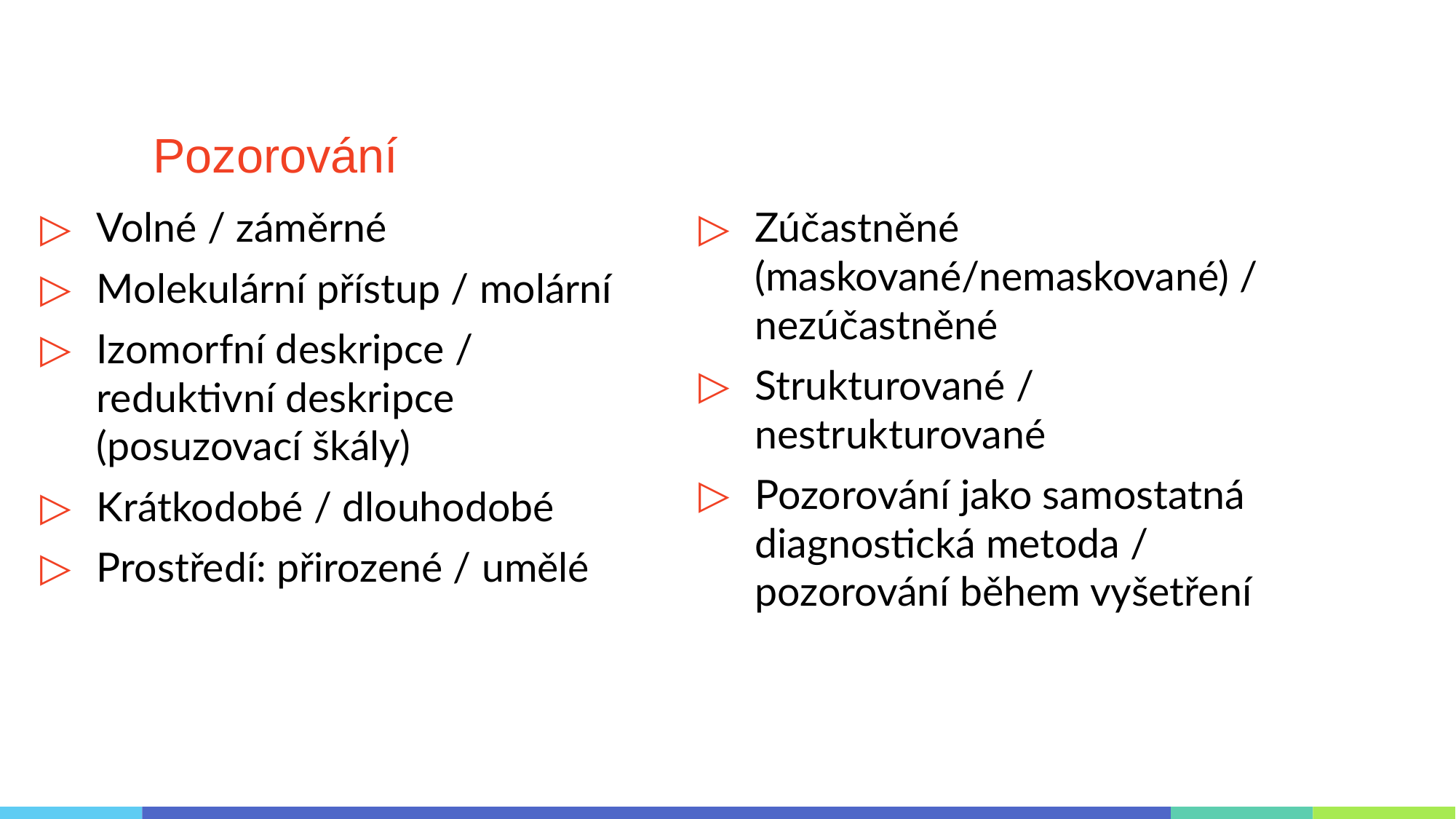

# Pozorování
Volné / záměrné
Molekulární přístup / molární
Izomorfní deskripce / reduktivní deskripce (posuzovací škály)
Krátkodobé / dlouhodobé
Prostředí: přirozené / umělé

Zúčastněné (maskované/nemaskované) / nezúčastněné
Strukturované / nestrukturované
Pozorování jako samostatná diagnostická metoda / pozorování během vyšetření